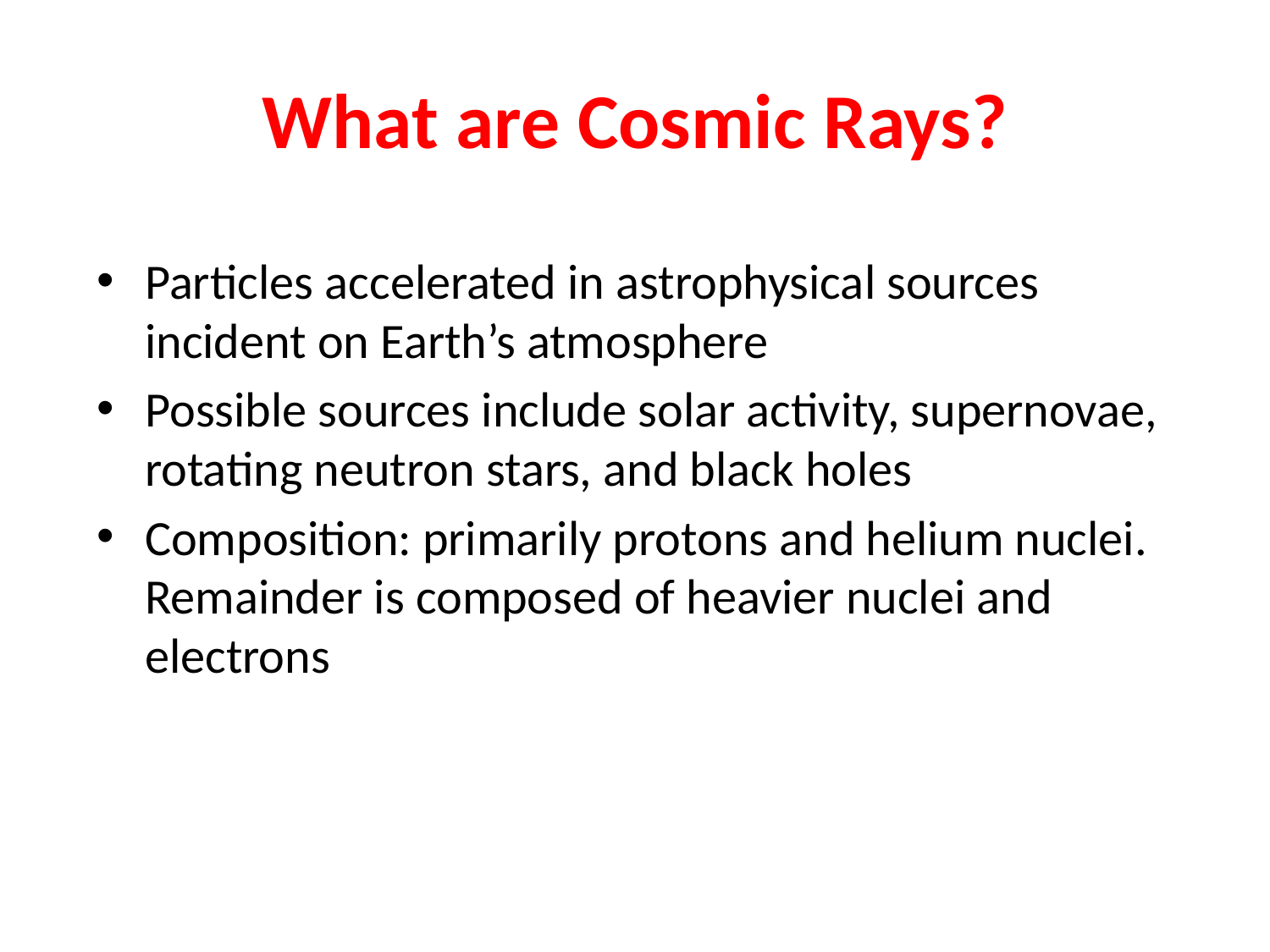

# What are Cosmic Rays?
Particles accelerated in astrophysical sources incident on Earth’s atmosphere
Possible sources include solar activity, supernovae, rotating neutron stars, and black holes
Composition: primarily protons and helium nuclei. Remainder is composed of heavier nuclei and electrons